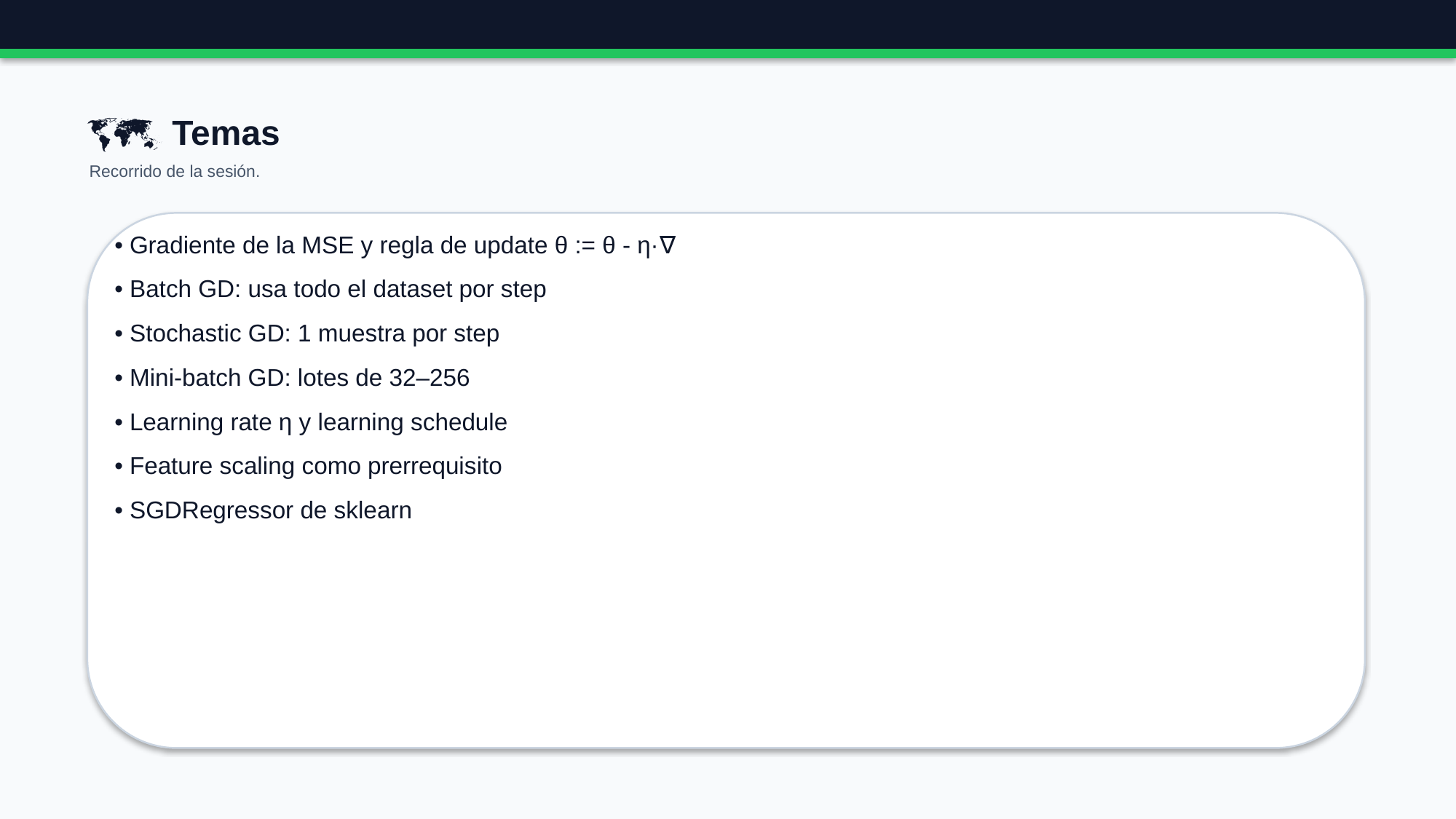

🗺️ Temas
Recorrido de la sesión.

• Gradiente de la MSE y regla de update θ := θ - η·∇
• Batch GD: usa todo el dataset por step
• Stochastic GD: 1 muestra por step
• Mini-batch GD: lotes de 32–256
• Learning rate η y learning schedule
• Feature scaling como prerrequisito
• SGDRegressor de sklearn